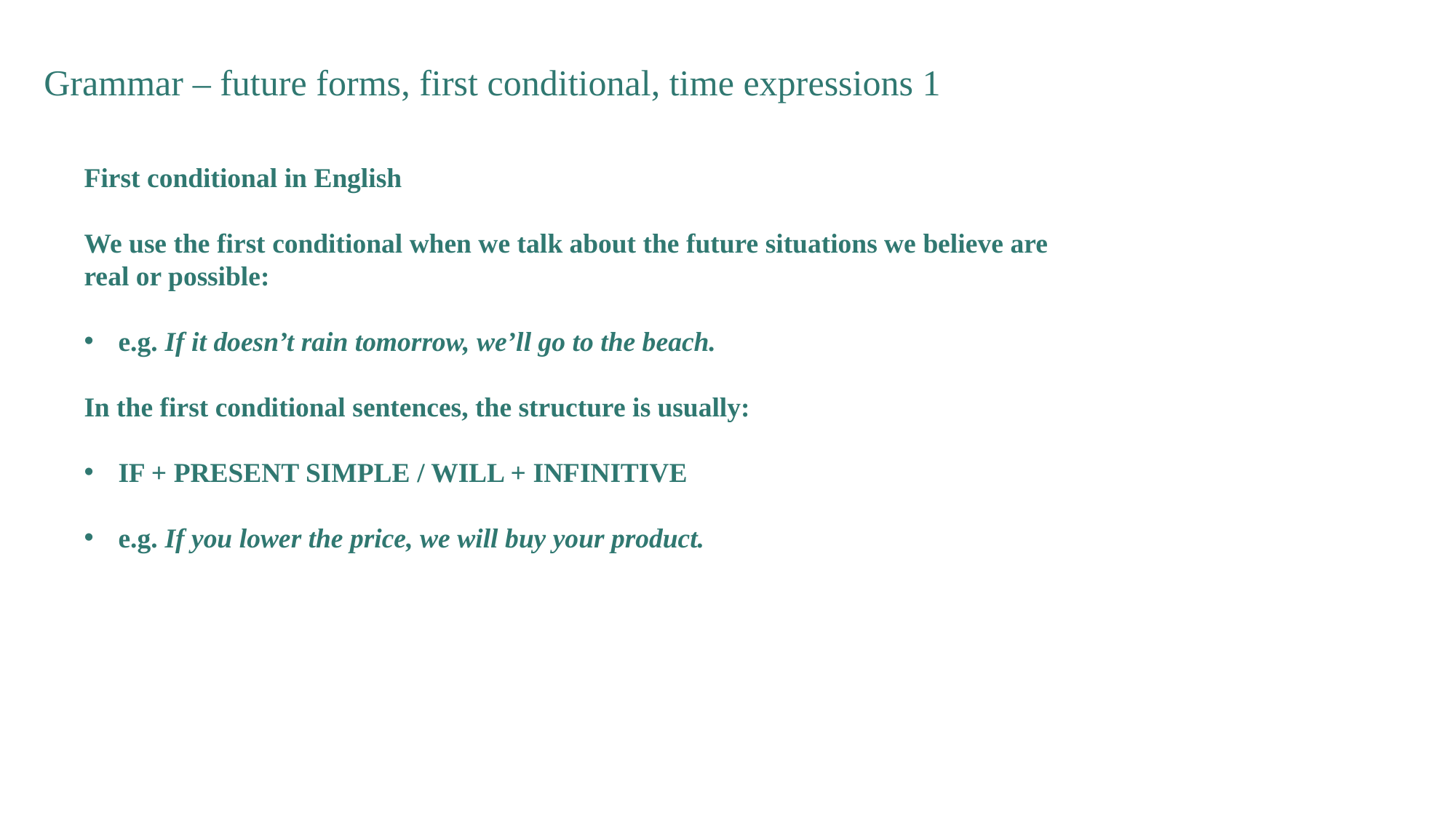

Grammar – future forms, first conditional, time expressions 1
First conditional in English

We use the first conditional when we talk about the future situations we believe are real or possible:

e.g. If it doesn’t rain tomorrow, we’ll go to the beach.

In the first conditional sentences, the structure is usually:

IF + PRESENT SIMPLE / WILL + INFINITIVE

e.g. If you lower the price, we will buy your product.